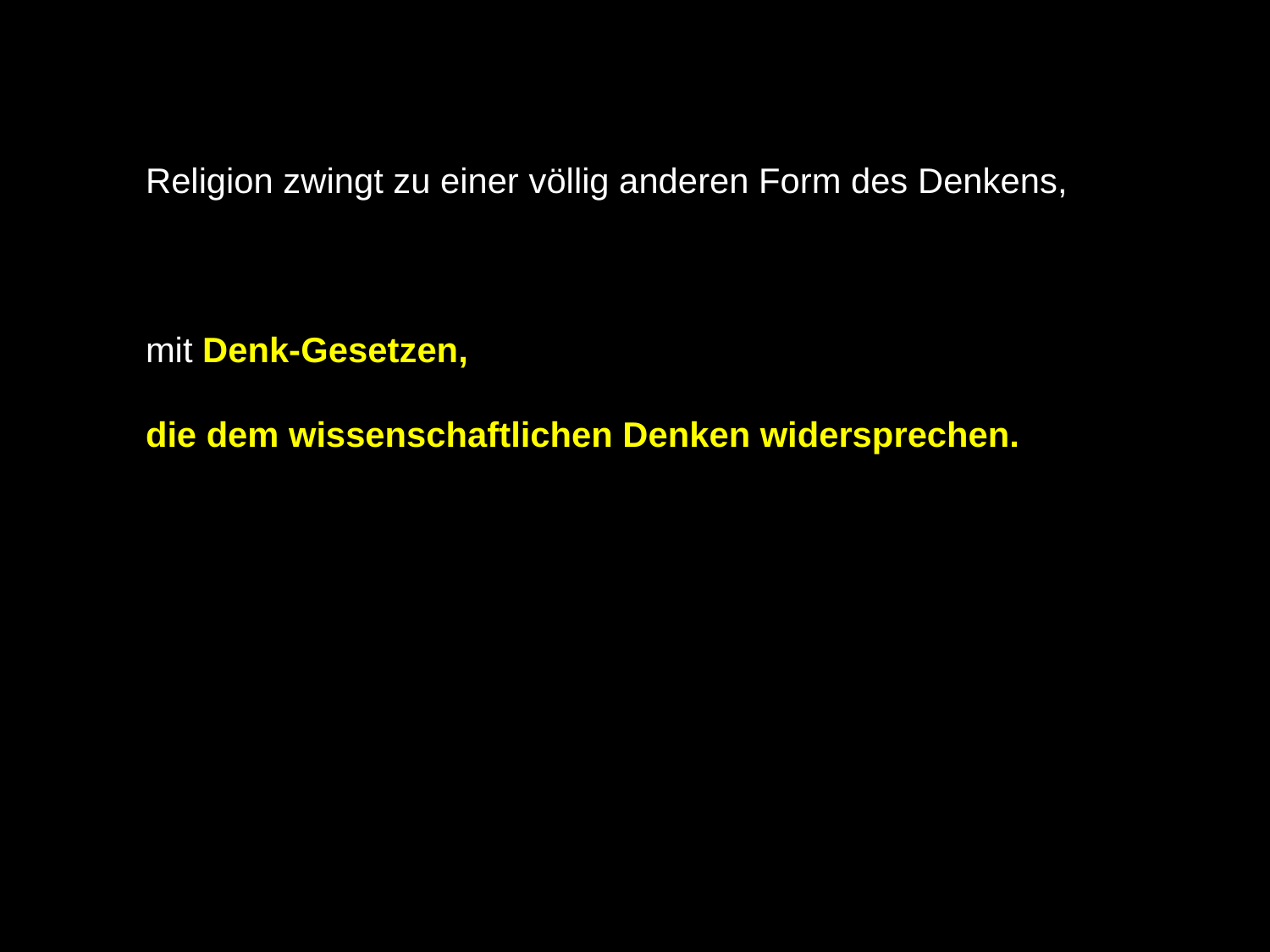

Religion zwingt zu einer völlig anderen Form des Denkens,

mit Denk-Gesetzen,

die dem wissenschaftlichen Denken widersprechen.